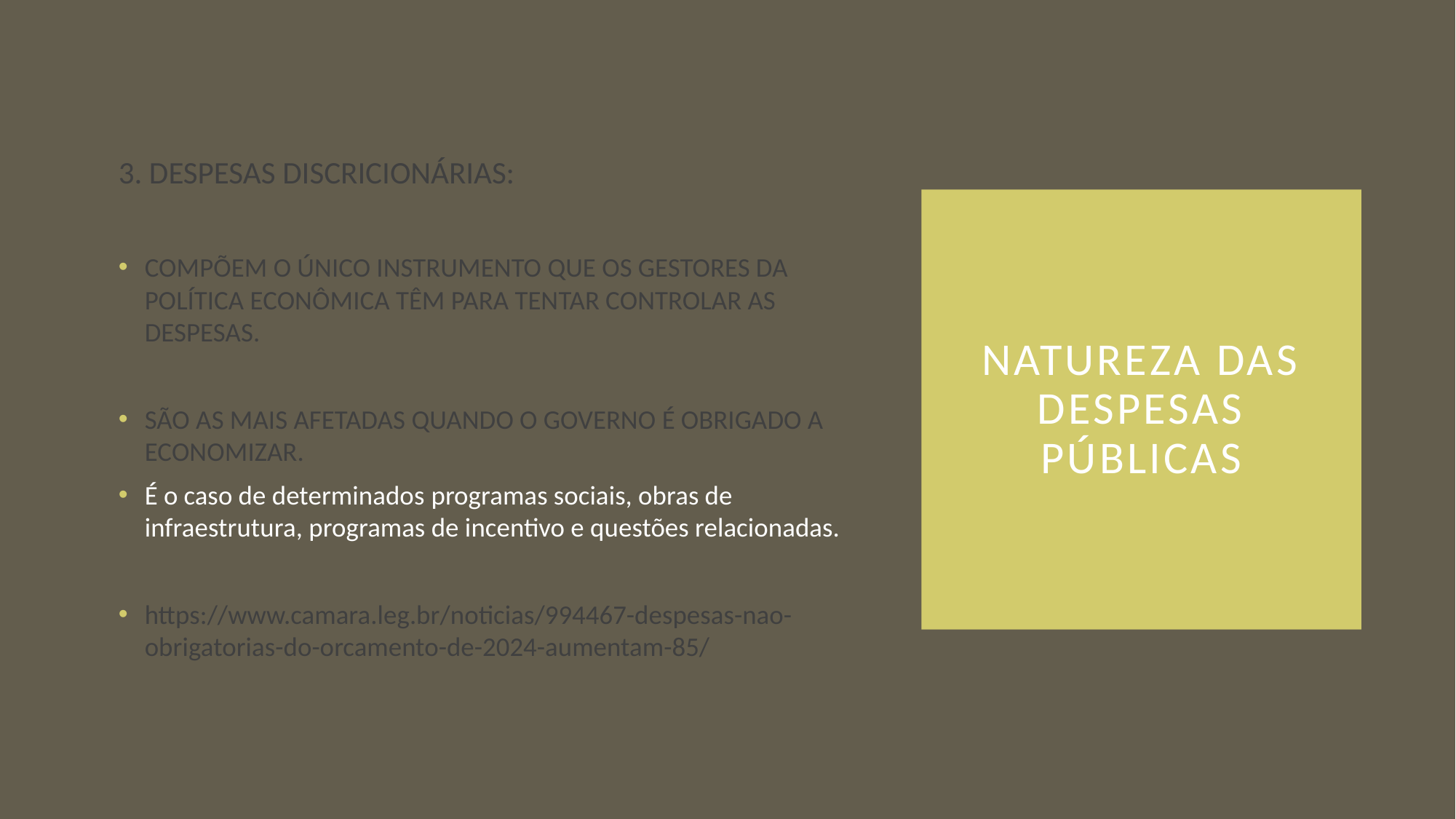

3. DESPESAS DISCRICIONÁRIAS:

COMPÕEM O ÚNICO INSTRUMENTO QUE OS GESTORES DA POLÍTICA ECONÔMICA TÊM PARA TENTAR CONTROLAR AS DESPESAS.

SÃO AS MAIS AFETADAS QUANDO O GOVERNO É OBRIGADO A ECONOMIZAR.
É o caso de determinados programas sociais, obras de infraestrutura, programas de incentivo e questões relacionadas.

https://www.camara.leg.br/noticias/994467-despesas-nao-obrigatorias-do-orcamento-de-2024-aumentam-85/

# Natureza das despesas públicas